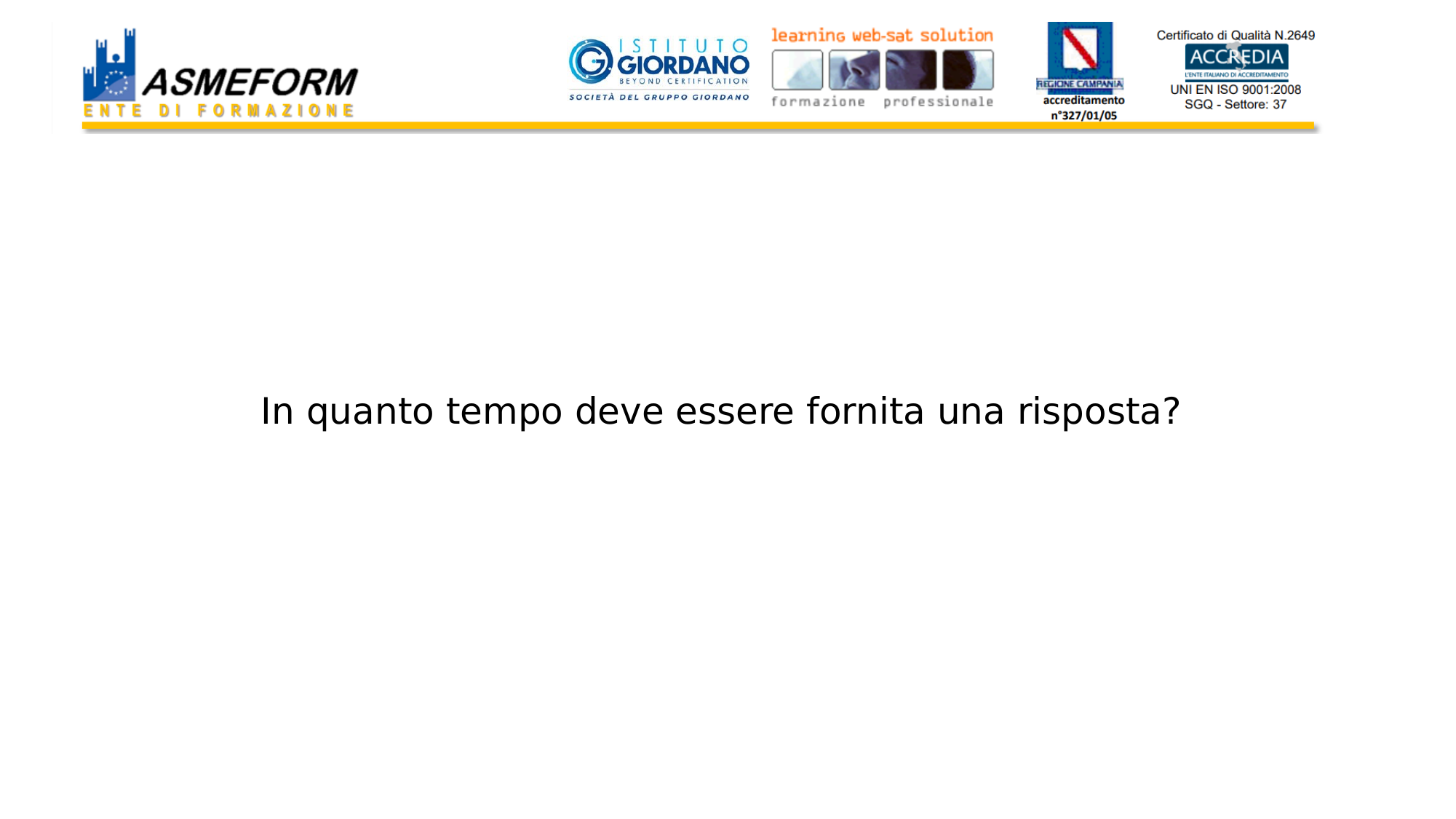

In quanto tempo deve essere fornita una risposta?